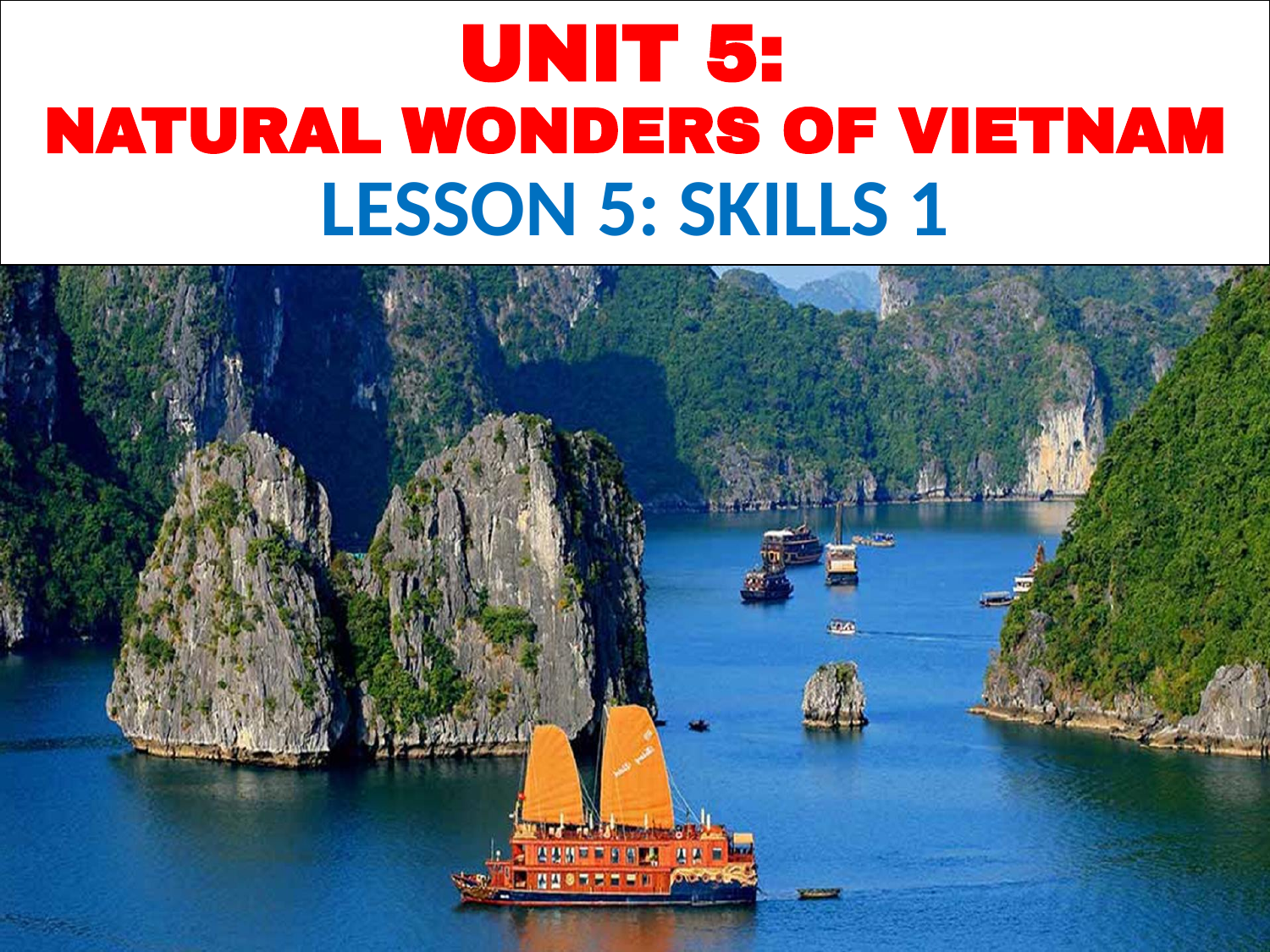

# UNIT 5: NATURAL WONDERS OF VIETNAM LESSON 5: SKILLS 1